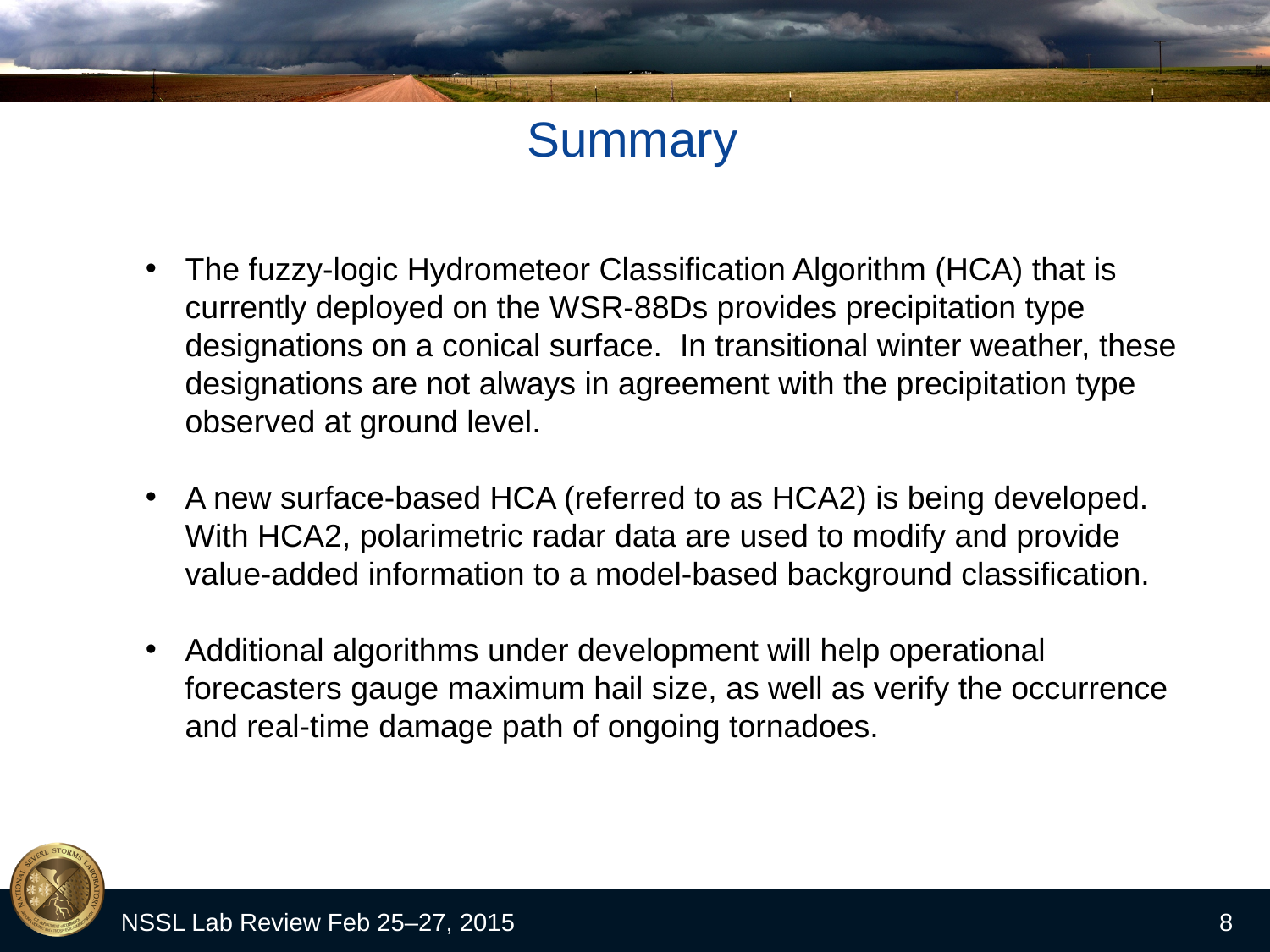

Summary
The fuzzy-logic Hydrometeor Classification Algorithm (HCA) that is currently deployed on the WSR-88Ds provides precipitation type designations on a conical surface.  In transitional winter weather, these designations are not always in agreement with the precipitation type observed at ground level.

A new surface-based HCA (referred to as HCA2) is being developed.  With HCA2, polarimetric radar data are used to modify and provide value-added information to a model-based background classification.

Additional algorithms under development will help operational forecasters gauge maximum hail size, as well as verify the occurrence and real-time damage path of ongoing tornadoes.
NSSL Lab Review Feb 25–27, 2015
8